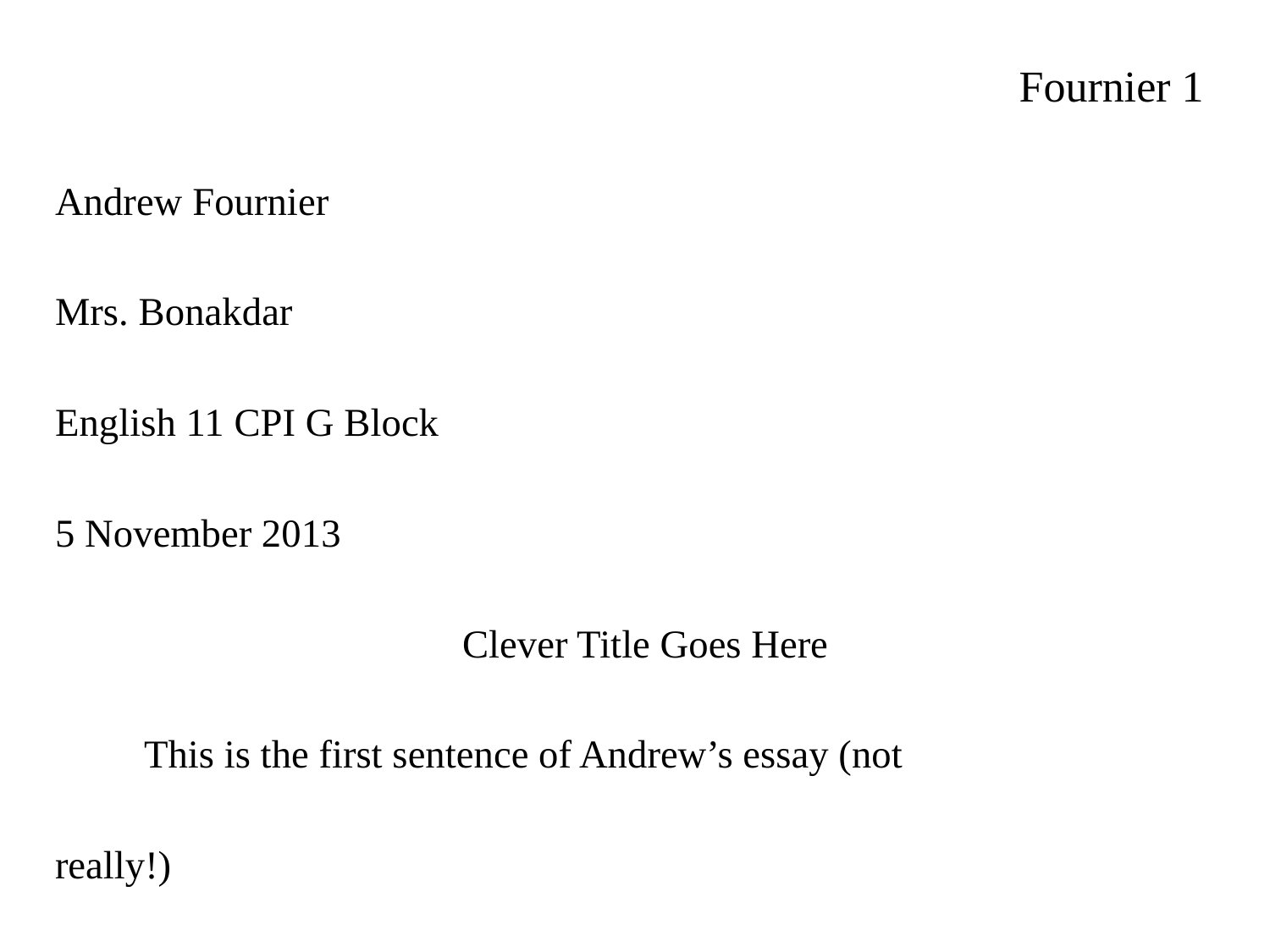

# Fournier 1
Andrew Fournier

Mrs. Bonakdar

English 11 CPI G Block

5 November 2013

Clever Title Goes Here

	This is the first sentence of Andrew’s essay (not

really!)